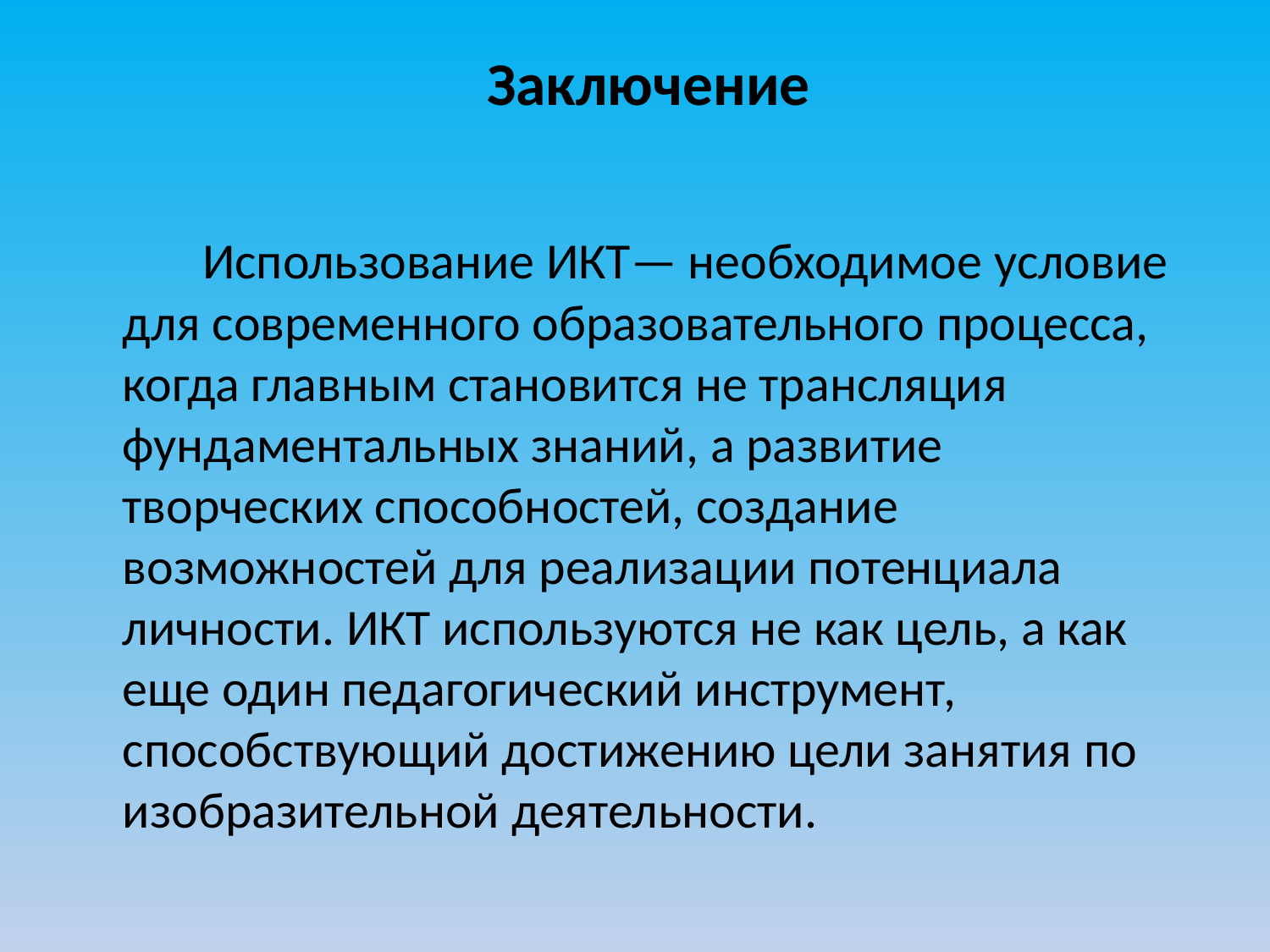

# Заключение
	       Использование ИКТ— необходимое условие для современного образовательного процесса, когда главным становится не трансляция фундаментальных знаний, а развитие творческих способностей, создание возможностей для реализации потенциала личности. ИКТ используются не как цель, а как еще один педагогический инструмент, способствующий достижению цели занятия по изобразительной деятельности.